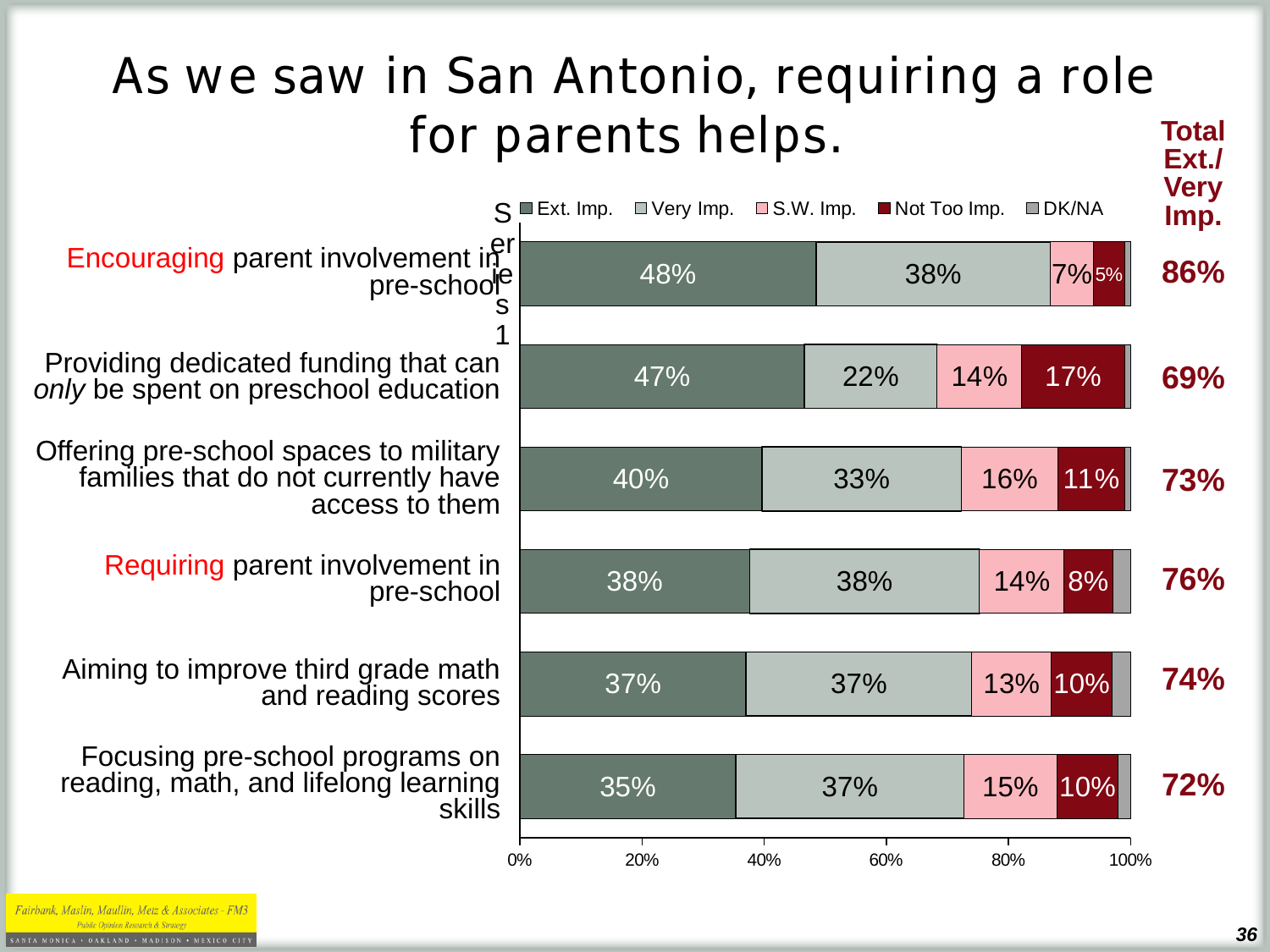

# As we saw in San Antonio, requiring a role for parents helps.
| Total Ext./ Very Imp. |
| --- |
| 86% |
| 69% |
| 73% |
| 76% |
| 74% |
| 72% |

### Chart

| Category | Ext. Imp. | Very Imp. | S.W. Imp. | Not Too Imp. | DK/NA |
|---|---|---|---|---|---|
| Encouraging parent involvement in pre-school |
| --- |
| Providing dedicated funding that can only be spent on preschool education |
| Offering pre-school spaces to military families that do not currently have access to them |
| Requiring parent involvement in pre-school |
| Aiming to improve third grade math and reading scores |
| Focusing pre-school programs on reading, math, and lifelong learning skills |